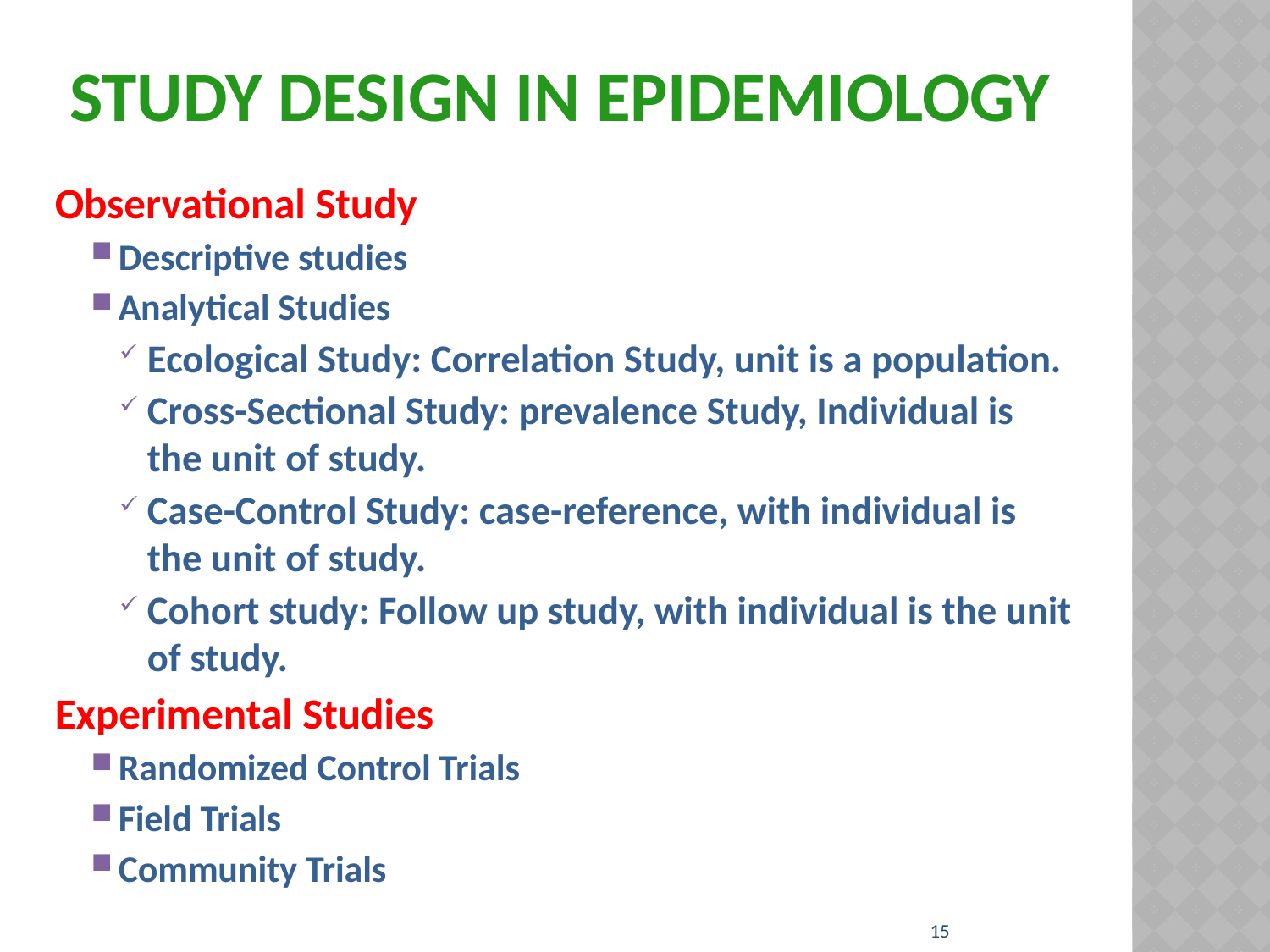

# Study design in Epidemiology
Observational Study
Descriptive studies
Analytical Studies
Ecological Study: Correlation Study, unit is a population.
Cross-Sectional Study: prevalence Study, Individual is the unit of study.
Case-Control Study: case-reference, with individual is the unit of study.
Cohort study: Follow up study, with individual is the unit of study.
Experimental Studies
Randomized Control Trials
Field Trials
Community Trials

15